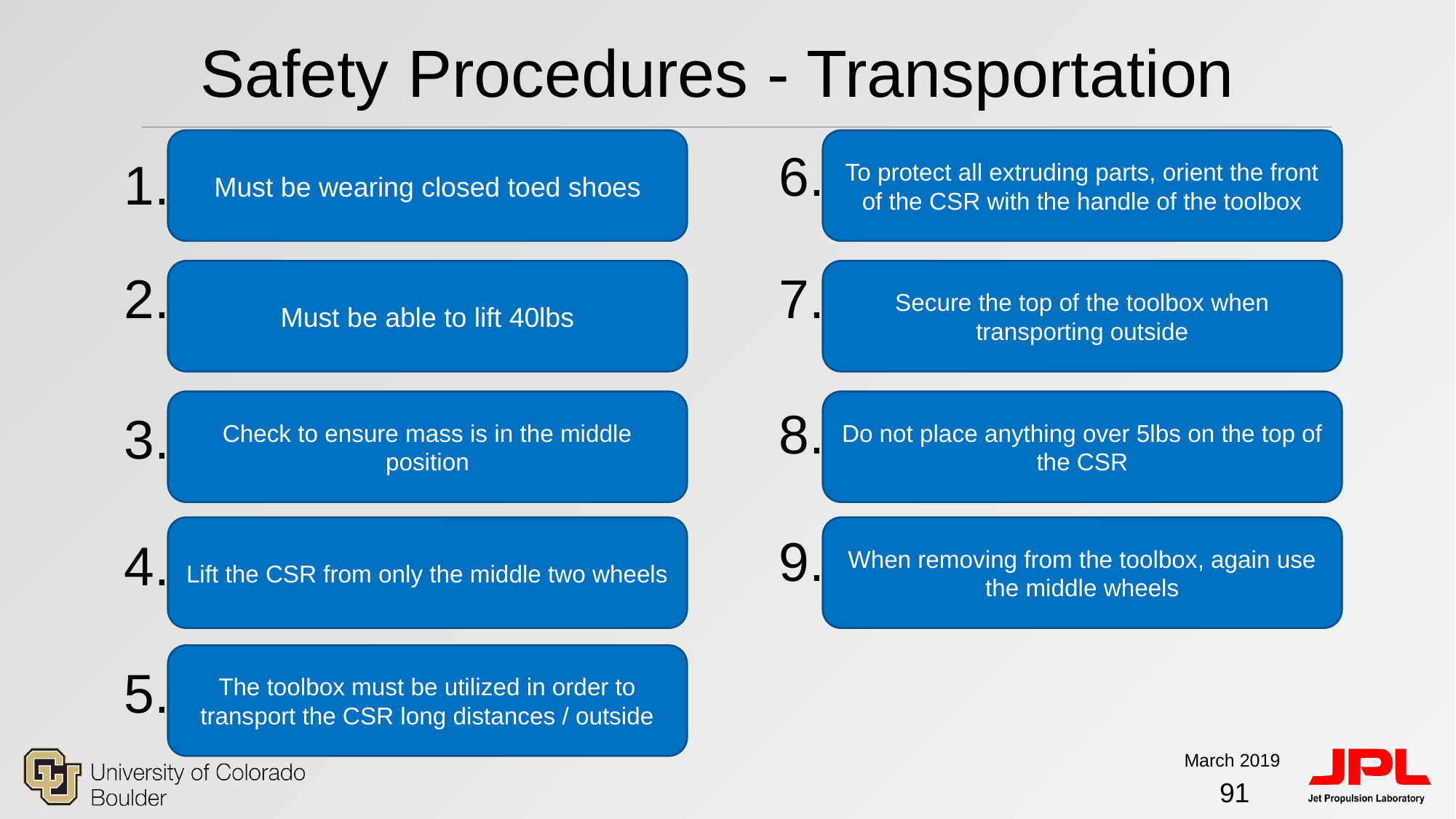

Safety Procedures - Transportation
To protect all extruding parts, orient the front of the CSR with the handle of the toolbox
Must be wearing closed toed shoes
6.
1.
7.
2.
Secure the top of the toolbox when transporting outside
Must be able to lift 40lbs
Do not place anything over 5lbs on the top of the CSR
Check to ensure mass is in the middle position
8.
3.
Lift the CSR from only the middle two wheels
When removing from the toolbox, again use the middle wheels
9.
4.
The toolbox must be utilized in order to transport the CSR long distances / outside
5.
March 2019
91